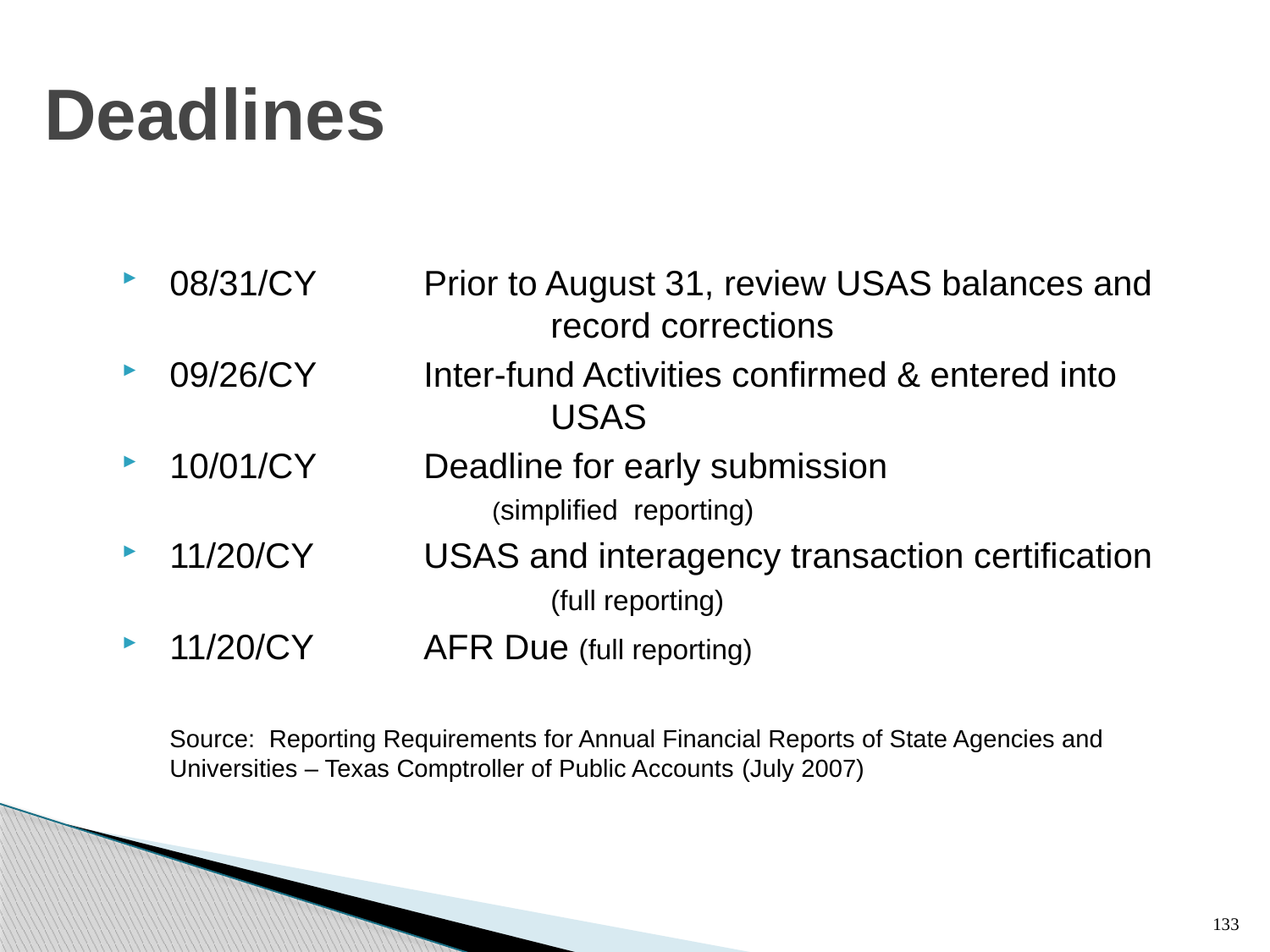

# Deadlines
08/31/CY	Prior to August 31, review USAS balances and 			record corrections
09/26/CY	Inter-fund Activities confirmed & entered into 			USAS
10/01/CY	Deadline for early submission
			(simplified  reporting)
11/20/CY	USAS and interagency transaction certification 			(full reporting)
11/20/CY	AFR Due (full reporting)

	Source:  Reporting Requirements for Annual Financial Reports of State Agencies and Universities – Texas Comptroller of Public Accounts (July 2007)
133